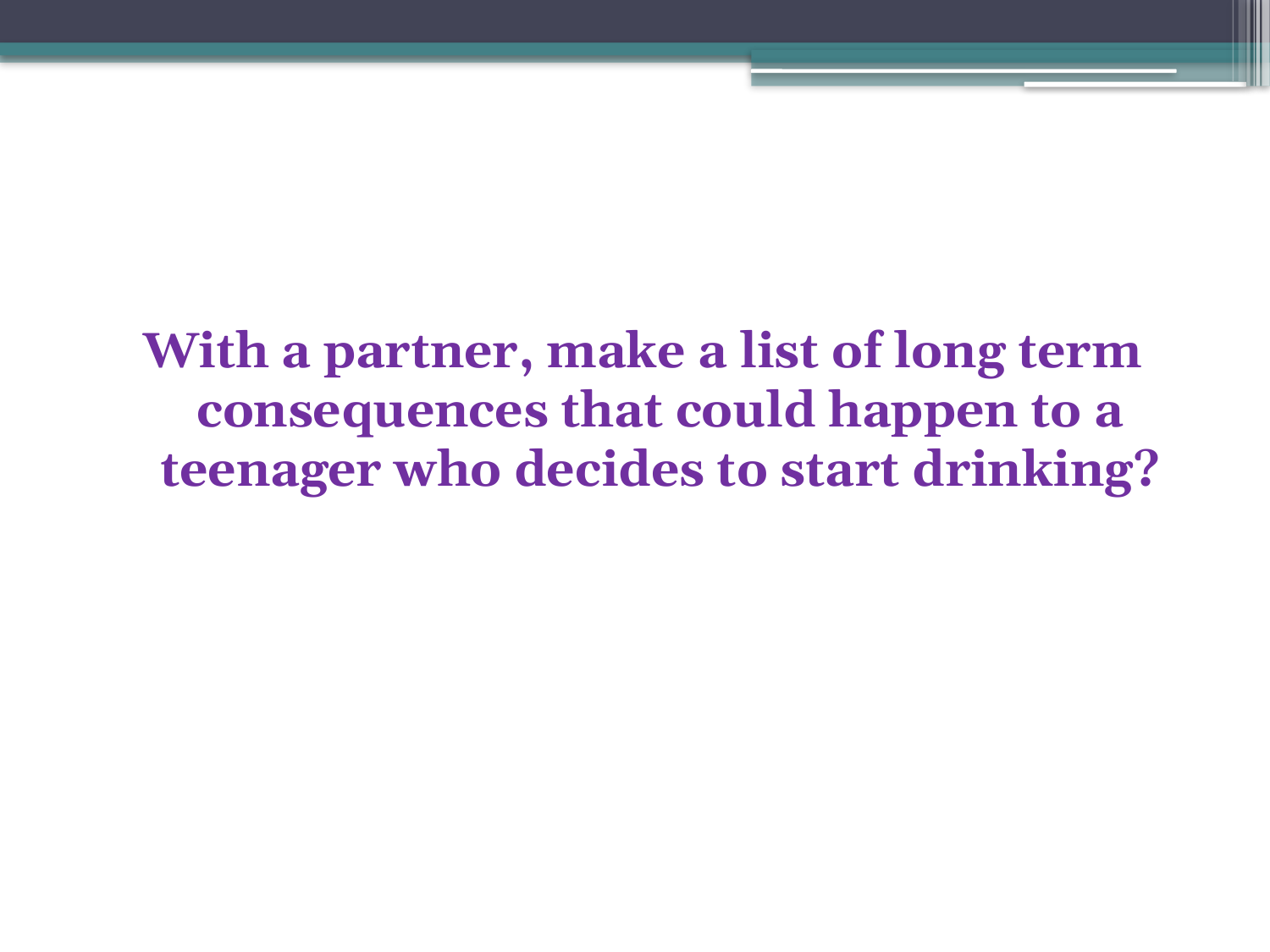

#
With a partner, make a list of long term consequences that could happen to a teenager who decides to start drinking?